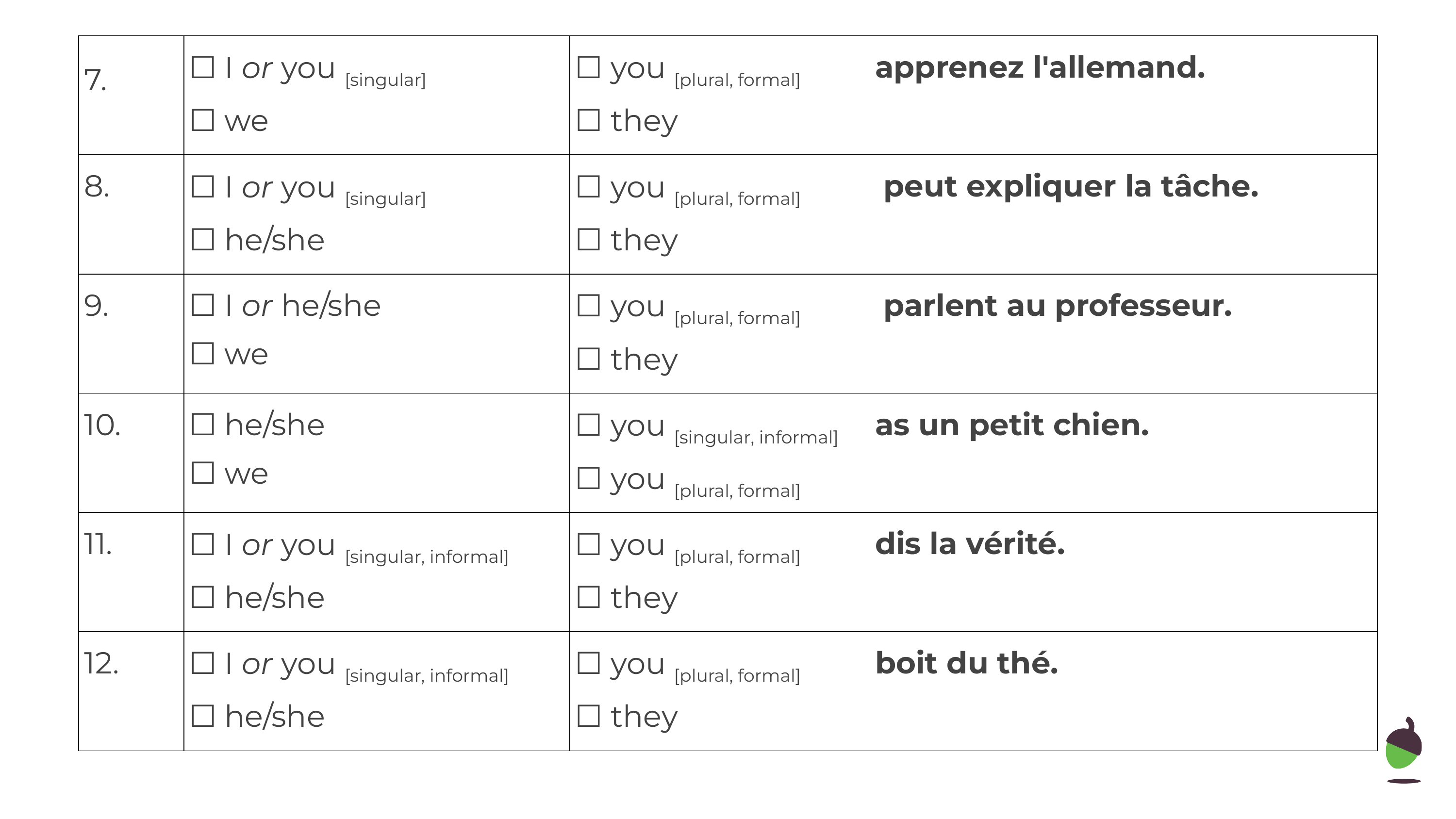

| 7. | ☐ I or you [singular] ☐ we | ☐ you [plural, formal] ☐ they | apprenez l'allemand. |
| --- | --- | --- | --- |
| 8. | ☐ I or you [singular] ☐ he/she | ☐ you [plural, formal] ☐ they | peut expliquer la tâche. |
| 9. | ☐ I or he/she ☐ we | ☐ you [plural, formal] ☐ they | parlent au professeur. |
| 10. | ☐ he/she ☐ we | ☐ you [singular, informal] ☐ you [plural, formal] | as un petit chien. |
| 11. | ☐ I or you [singular, informal] ☐ he/she | ☐ you [plural, formal] ☐ they | dis la vérité. |
| 12. | ☐ I or you [singular, informal] ☐ he/she | ☐ you [plural, formal] ☐ they | boit du thé. |